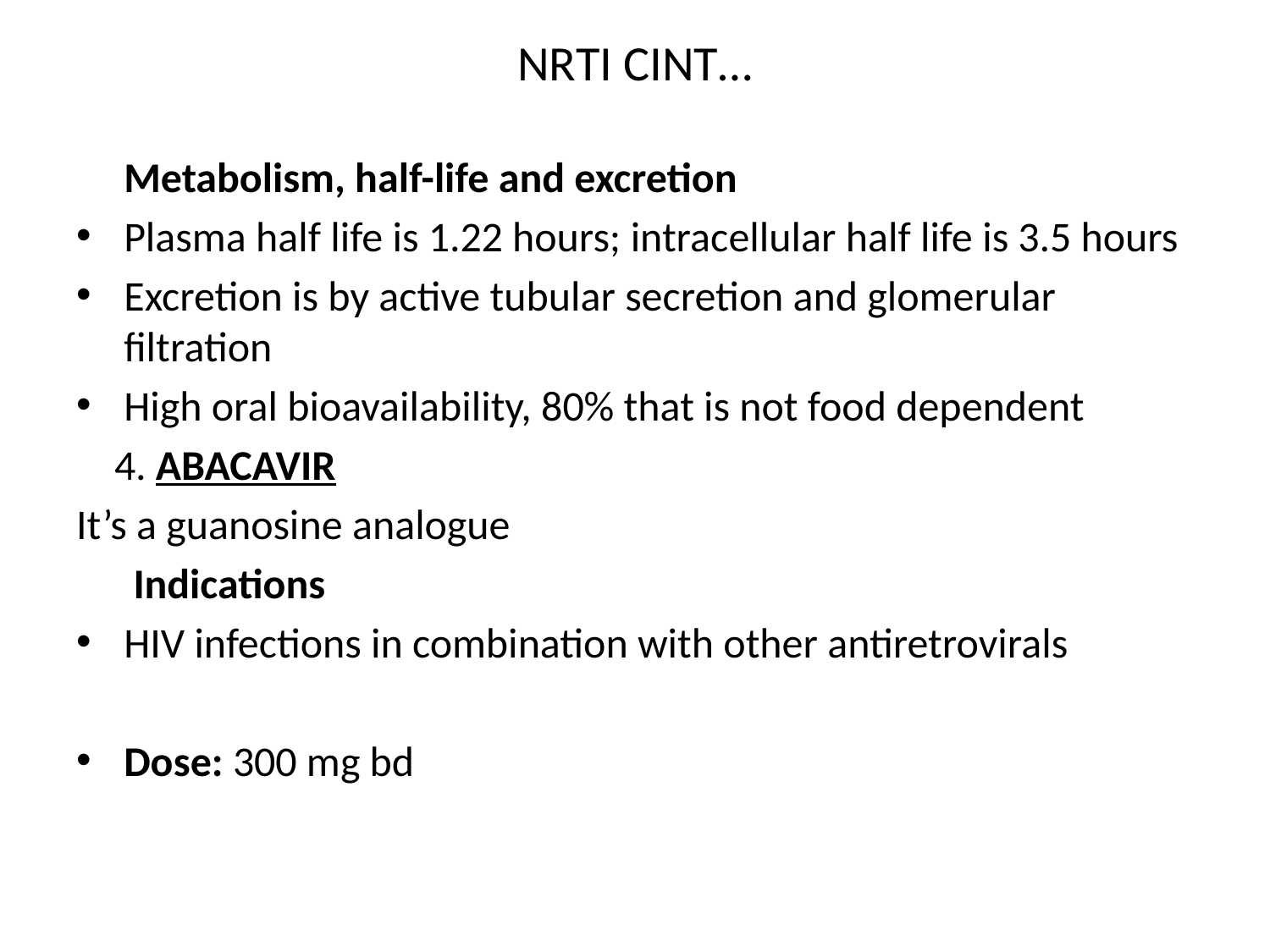

# NRTI CINT…

     Metabolism, half-life and excretion
Plasma half life is 1.22 hours; intracellular half life is 3.5 hours
Excretion is by active tubular secretion and glomerular filtration
High oral bioavailability, 80% that is not food dependent
    4. ABACAVIR
It’s a guanosine analogue
      Indications
HIV infections in combination with other antiretrovirals

Dose: 300 mg bd